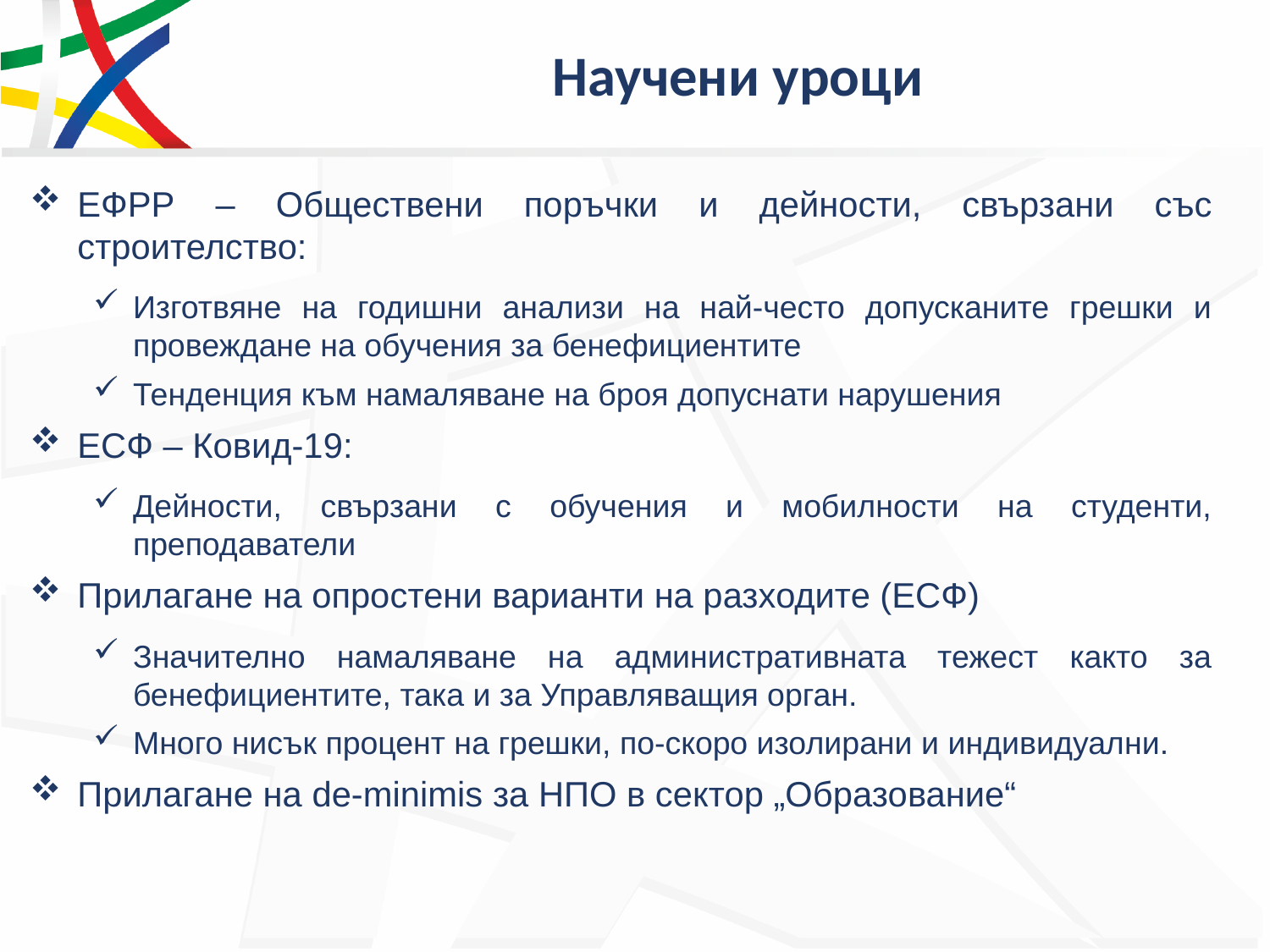

# Научени уроци
ЕФРР – Обществени поръчки и дейности, свързани със строителство:
Изготвяне на годишни анализи на най-често допусканите грешки и провеждане на обучения за бенефициентите
Тенденция към намаляване на броя допуснати нарушения
ЕСФ – Ковид-19:
Дейности, свързани с обучения и мобилности на студенти, преподаватели
Прилагане на опростени варианти на разходите (ЕСФ)
Значително намаляване на административната тежест както за бенефициентите, така и за Управляващия орган.
Много нисък процент на грешки, по-скоро изолирани и индивидуални.
Прилагане на de-minimis за НПО в сектор „Образование“